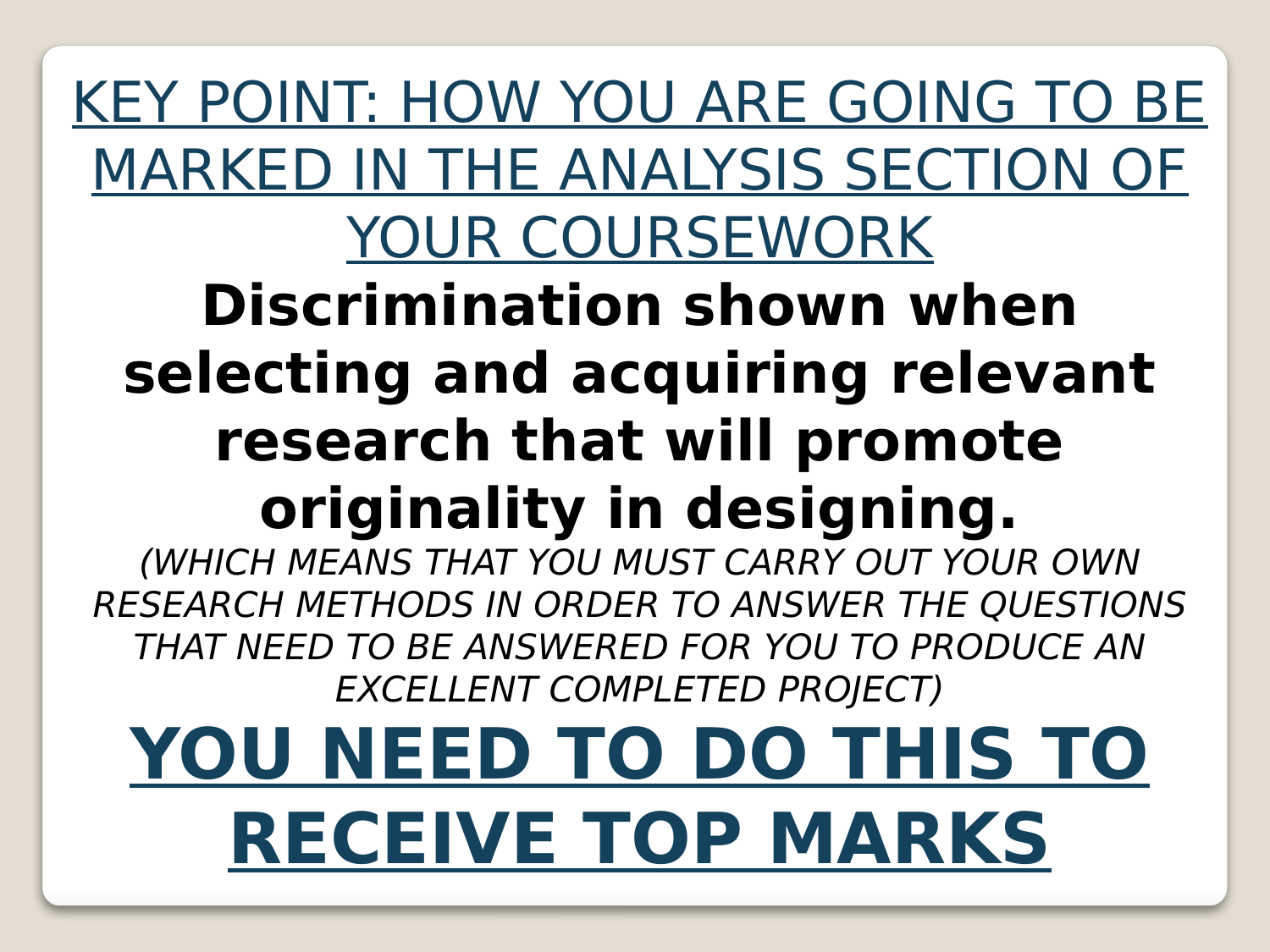

KEY POINT: HOW YOU ARE GOING TO BE MARKED IN THE ANALYSIS SECTION OF YOUR COURSEWORK
Discrimination shown when selecting and acquiring relevant research that will promote originality in designing.
(WHICH MEANS THAT YOU MUST CARRY OUT YOUR OWN RESEARCH METHODS IN ORDER TO ANSWER THE QUESTIONS THAT NEED TO BE ANSWERED FOR YOU TO PRODUCE AN EXCELLENT COMPLETED PROJECT)
YOU NEED TO DO THIS TO RECEIVE TOP MARKS